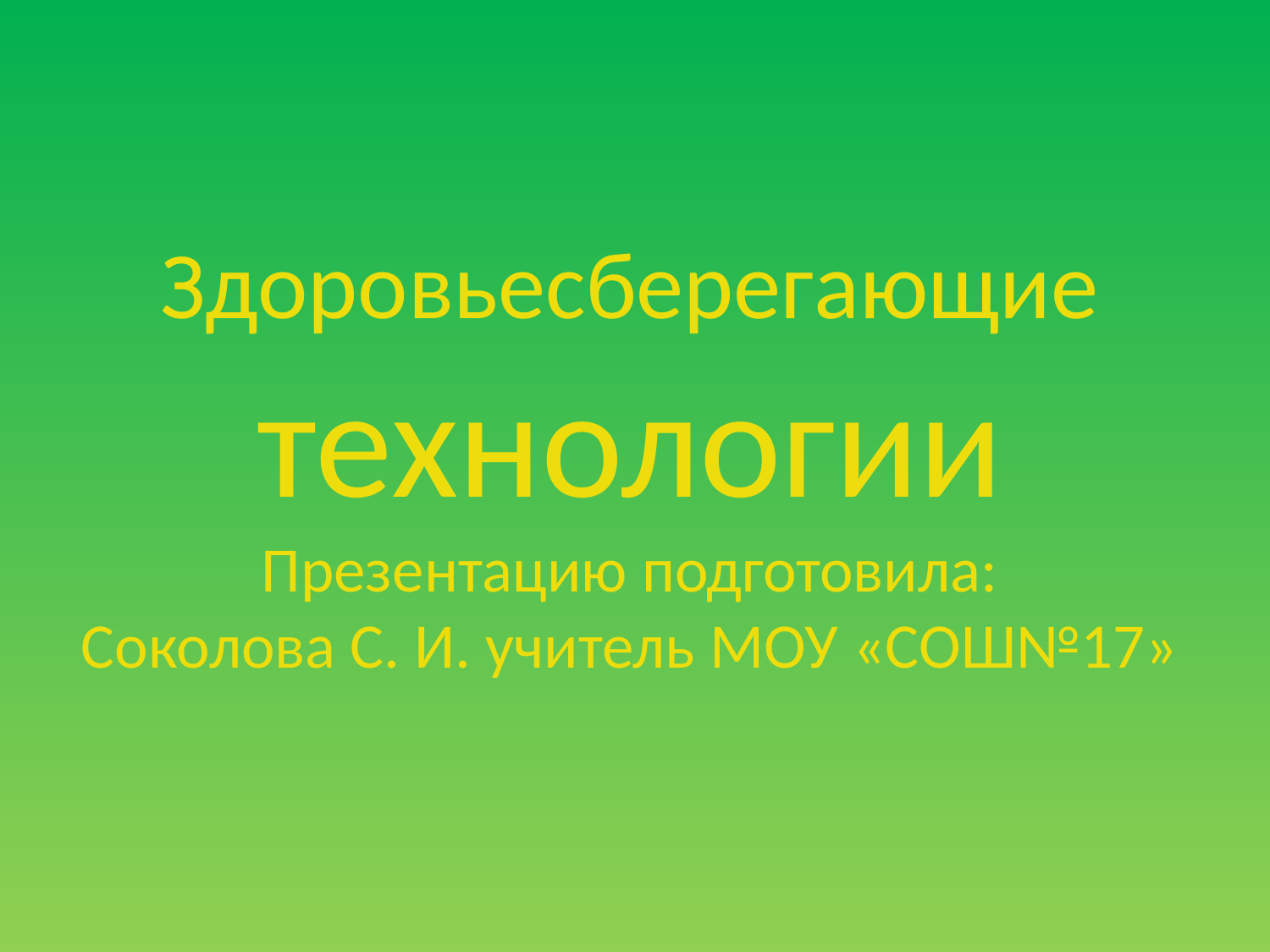

Здоровьесберегающие технологии
Презентацию подготовила:
Соколова С. И. учитель МОУ «СОШ№17»